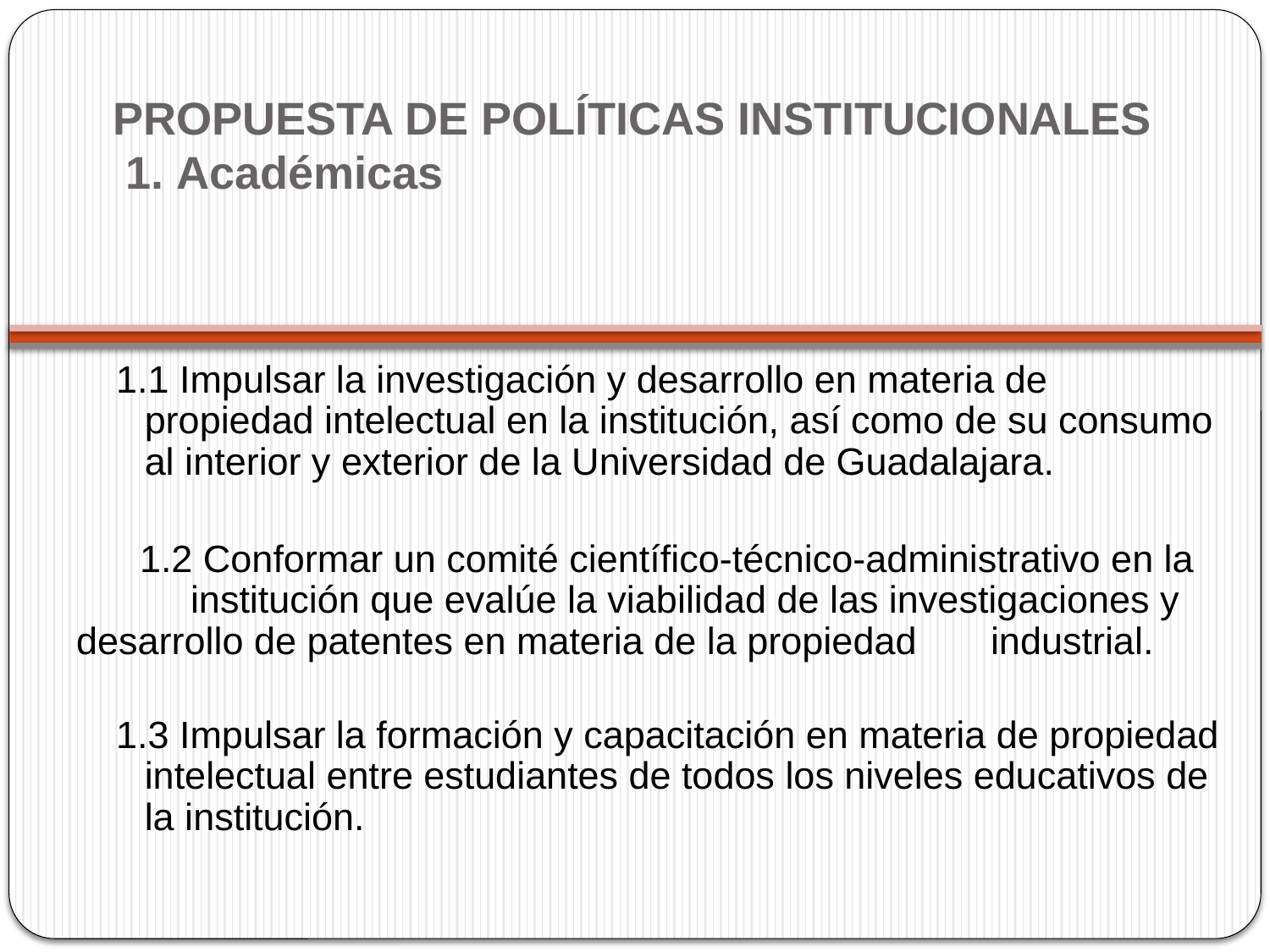

# Propuesta de Políticas institucionales 1. Académicas
1.1 Impulsar la investigación y desarrollo en materia de propiedad intelectual en la institución, así como de su consumo al interior y exterior de la Universidad de Guadalajara.

      1.2 Conformar un comité científico-técnico-administrativo en la     	institución que evalúe la viabilidad de las investigaciones y 	desarrollo de patentes en materia de la propiedad 	industrial.

1.3 Impulsar la formación y capacitación en materia de propiedad intelectual entre estudiantes de todos los niveles educativos de la institución.